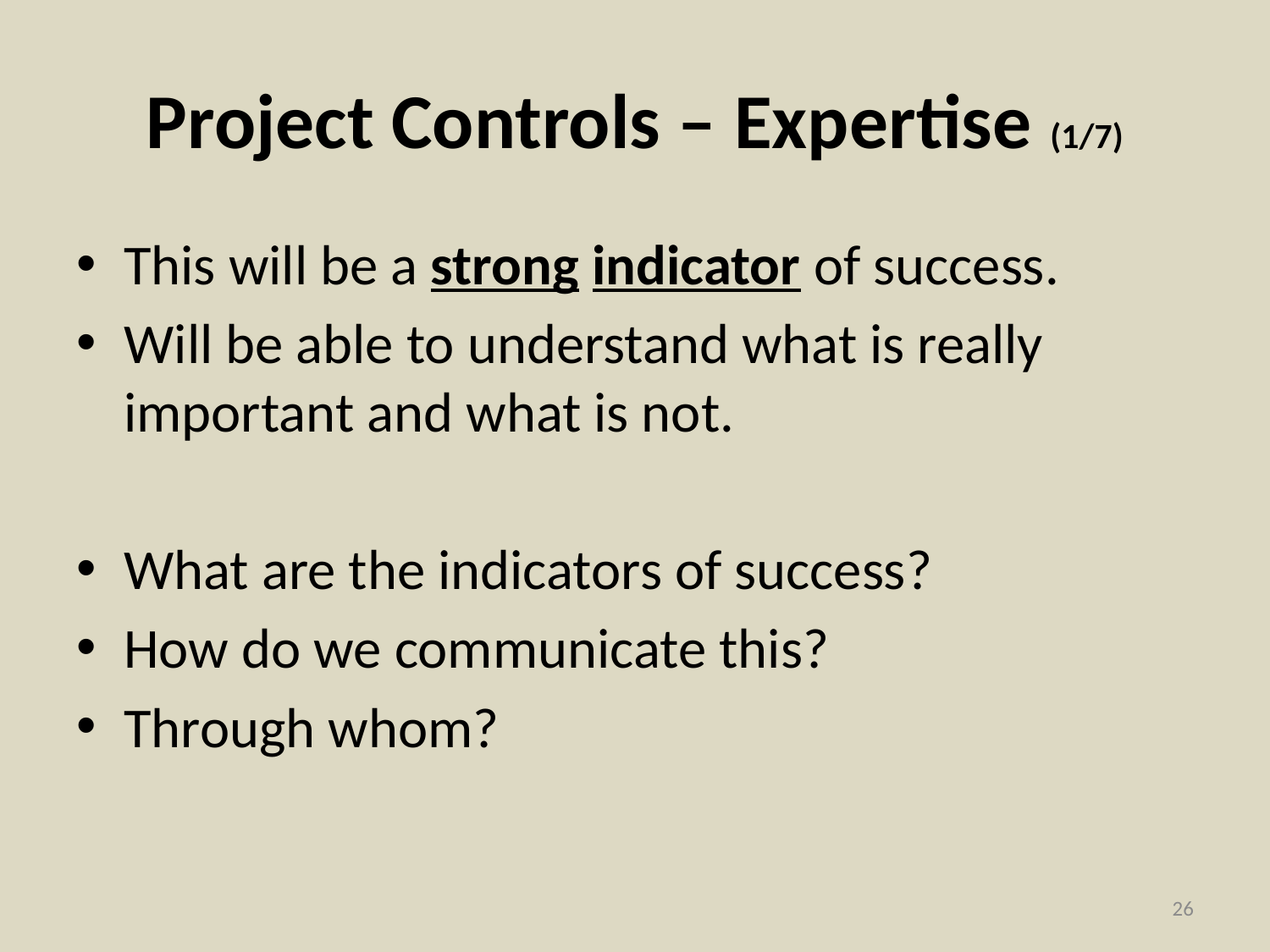

# Project Controls – Expertise (1/7)
This will be a strong indicator of success.
Will be able to understand what is really important and what is not.

What are the indicators of success?
How do we communicate this?
Through whom?
26